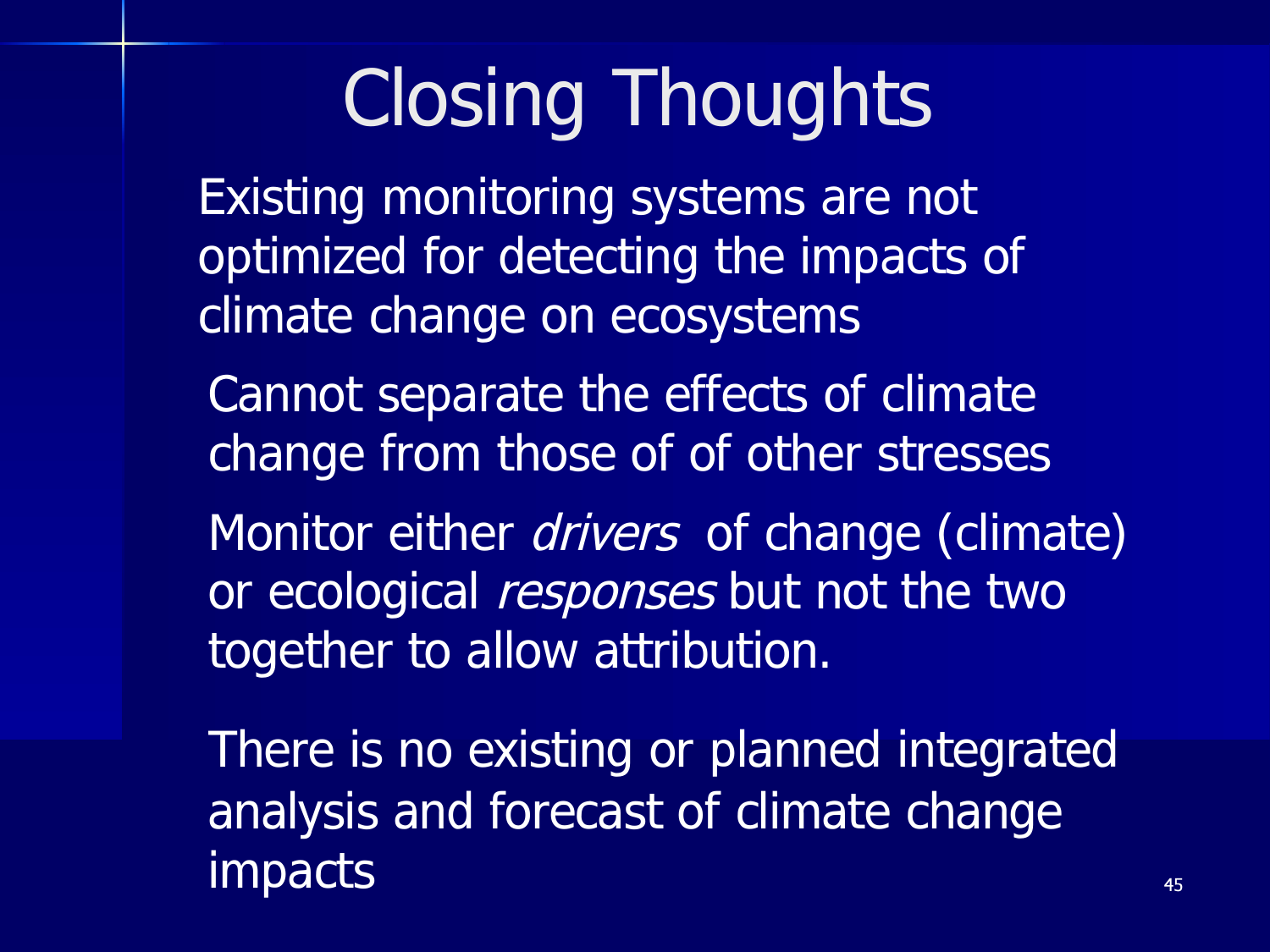

Closing Thoughts
Existing monitoring systems are not optimized for detecting the impacts of climate change on ecosystems
	Cannot separate the effects of climate change from those of of other stresses
	Monitor either drivers  of change (climate) or ecological responses but not the two together to allow attribution.
	There is no existing or planned integrated analysis and forecast of climate change impacts
45